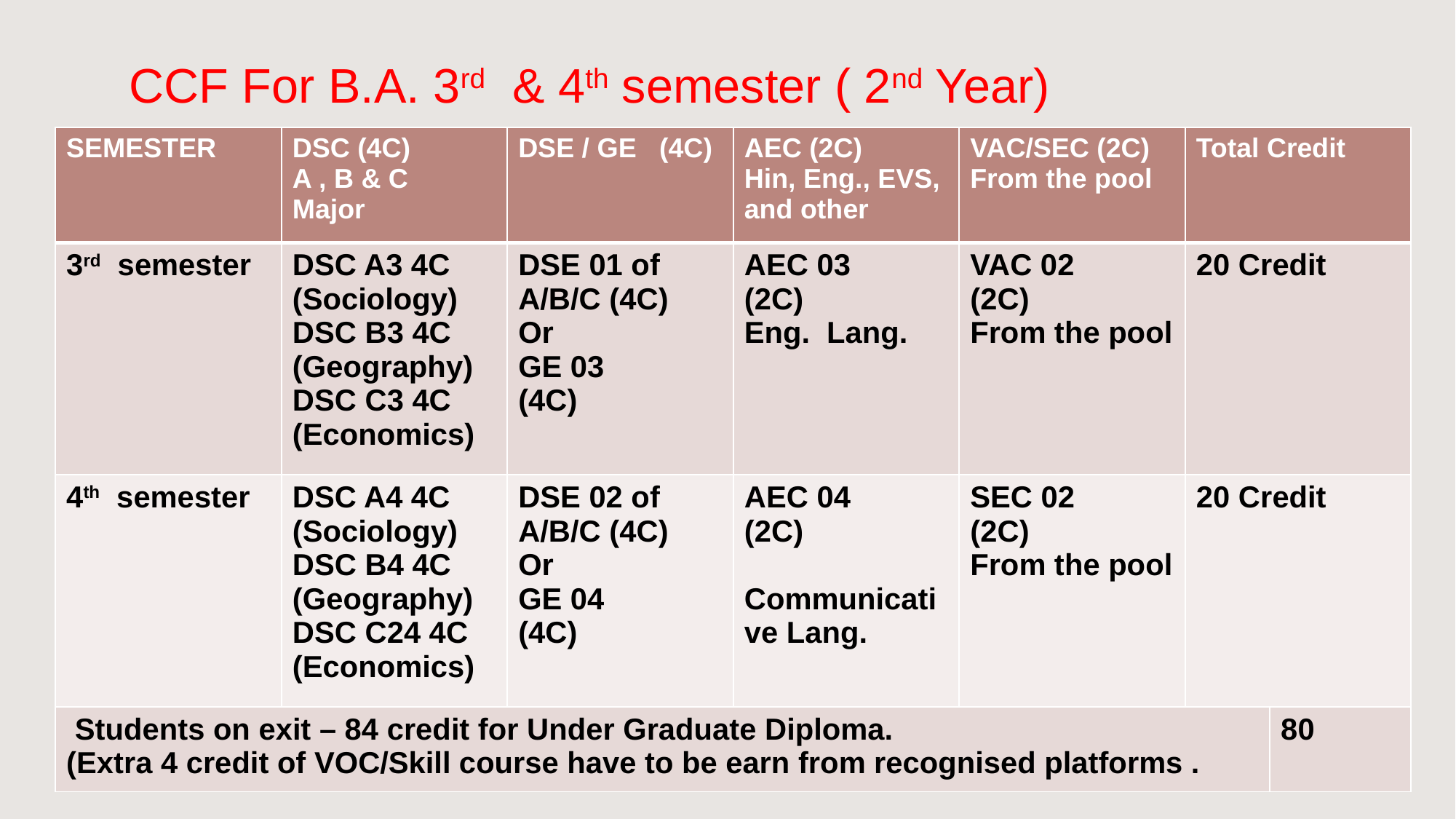

# CCF For B.A. 3rd  & 4th semester ( 2nd Year)
| SEMESTER | DSC (4C) A , B & C Major | DSE / GE (4C) | AEC (2C) Hin, Eng., EVS, and other | VAC/SEC (2C) From the pool | Total Credit |  |
| --- | --- | --- | --- | --- | --- | --- |
| 3rd semester | DSC A3 4C (Sociology) DSC B3 4C (Geography) DSC C3 4C (Economics) | DSE 01 of A/B/C (4C) Or GE 03 (4C) | AEC 03 (2C) Eng. Lang. | VAC 02 (2C) From the pool | 20 Credit |  |
| 4th semester | DSC A4 4C (Sociology) DSC B4 4C (Geography) DSC C24 4C (Economics) | DSE 02 of A/B/C (4C) Or GE 04 (4C) | AEC 04 (2C) Communicative Lang. | SEC 02 (2C) From the pool | 20 Credit |  |
| Students on exit – 84 credit for Under Graduate Diploma. (Extra 4 credit of VOC/Skill course have to be earn from recognised platforms . |  |  |  |  |  | 80 |